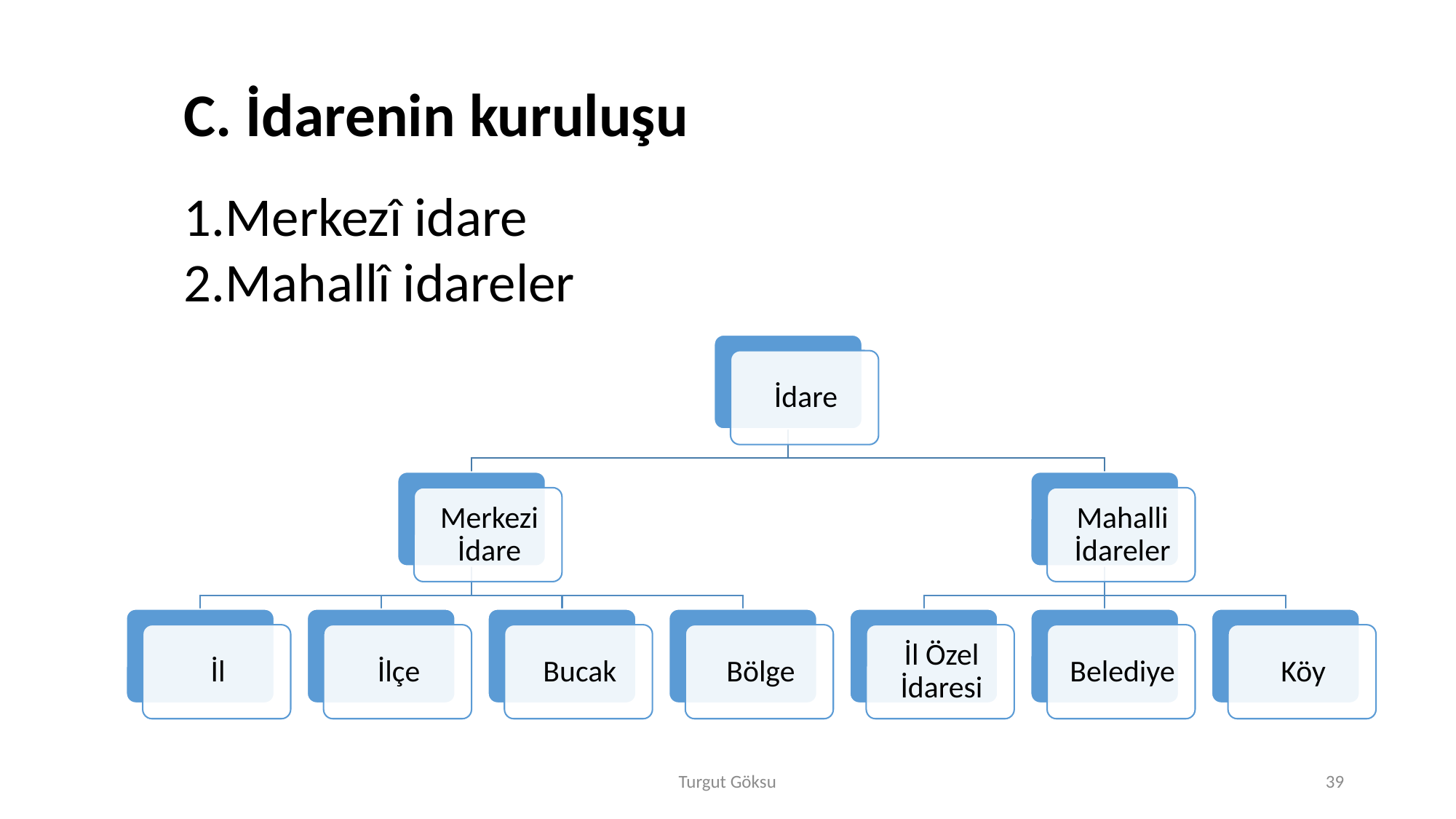

C. İdarenin kuruluşu

Merkezî idare
Mahallî idareler
İdare
Merkezi İdare
İl
İlçe
Bucak
Bölge
Mahalli İdareler
İl Özel İdaresi
Belediye
Köy
Turgut Göksu
39